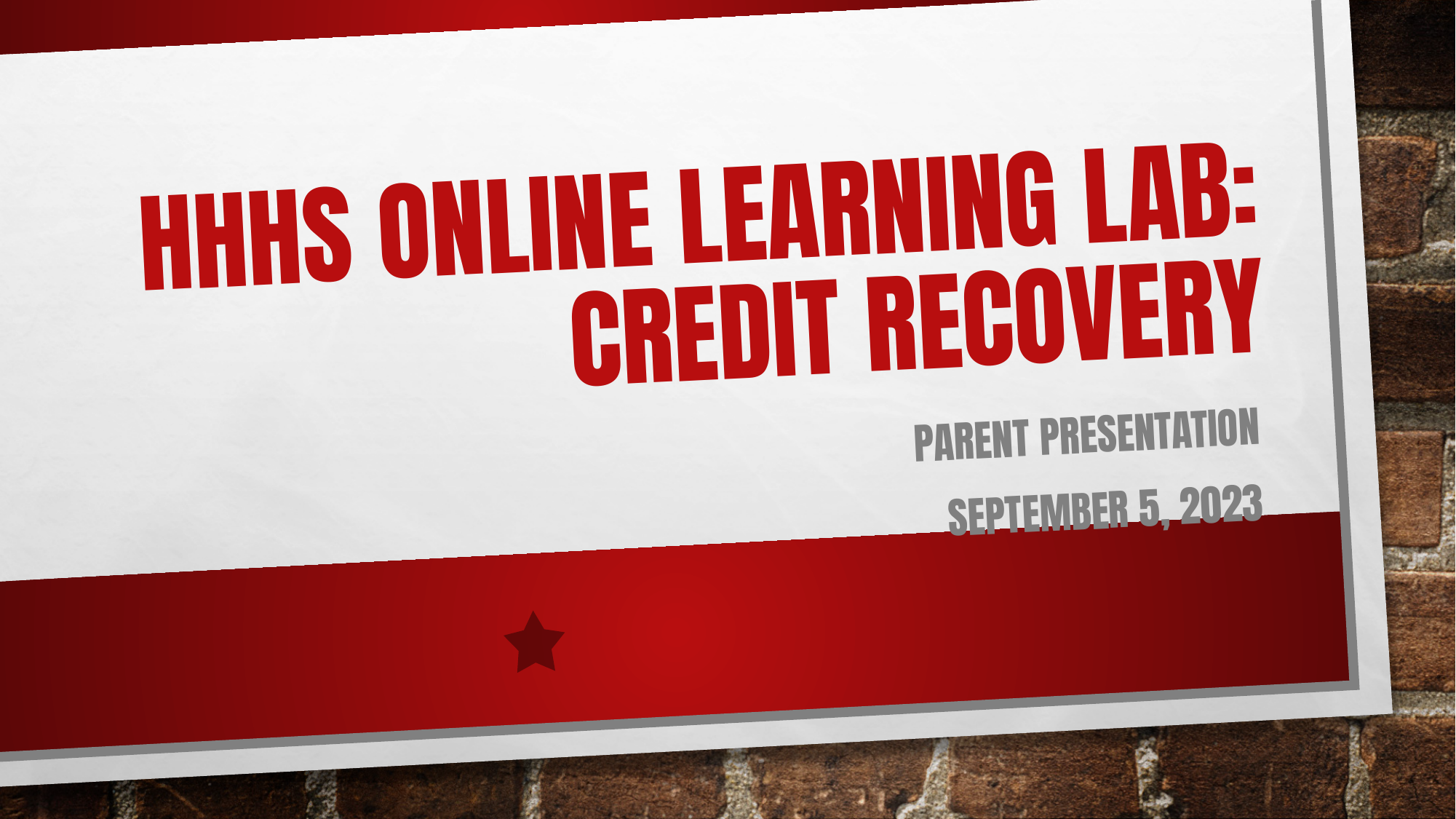

# HHHS online learning lab: Credit Recovery
Parent presentation
September 5, 2023